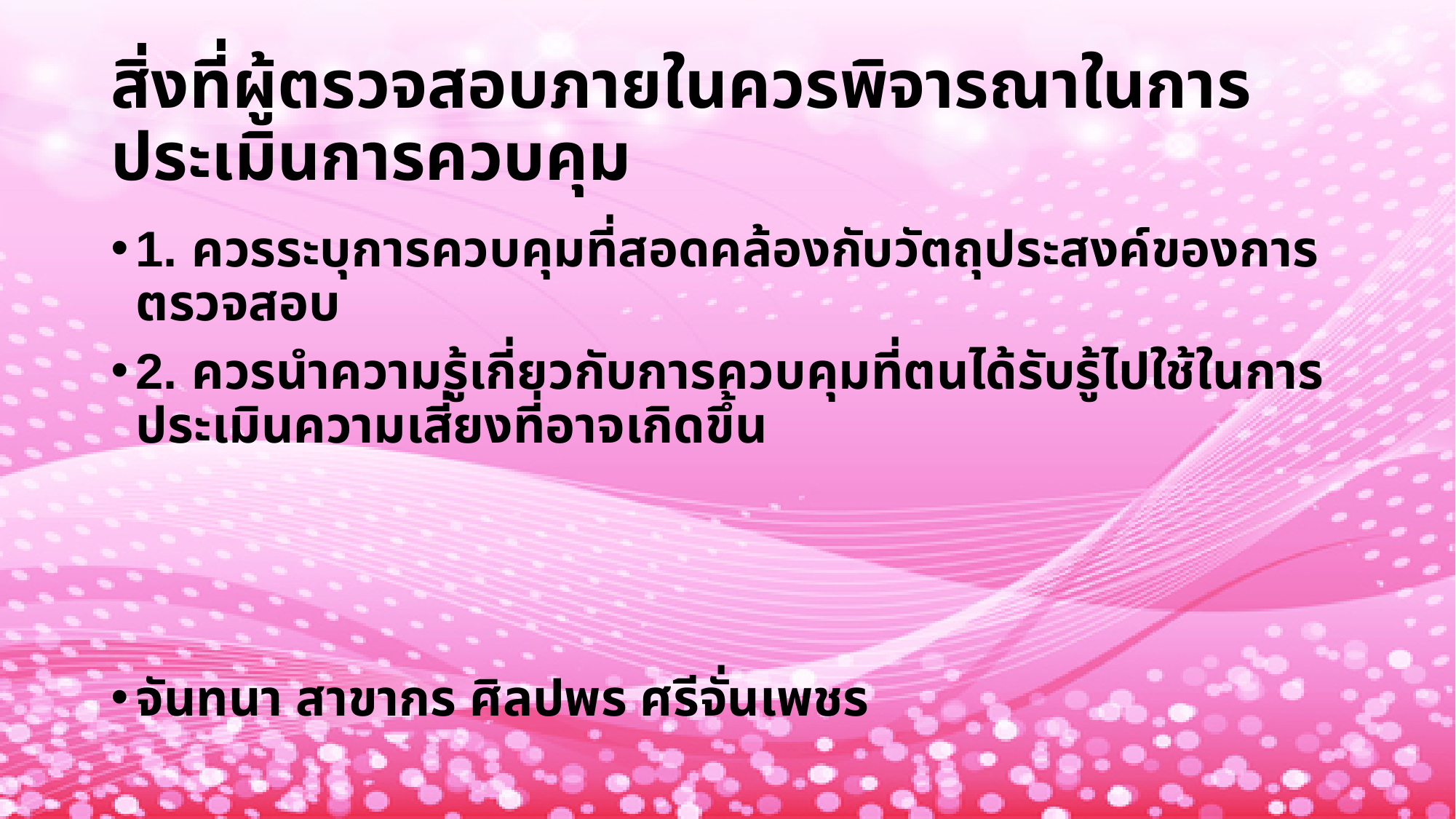

# สิ่งที่ผู้ตรวจสอบภายในควรพิจารณาในการประเมินการควบคุม
1. ควรระบุการควบคุมที่สอดคล้องกับวัตถุประสงค์ของการตรวจสอบ
2. ควรนำความรู้เกี่ยวกับการควบคุมที่ตนได้รับรู้ไปใช้ในการประเมินความเสี่ยงที่อาจเกิดขึ้น

จันทนา สาขากร ศิลปพร ศรีจั่นเพชร